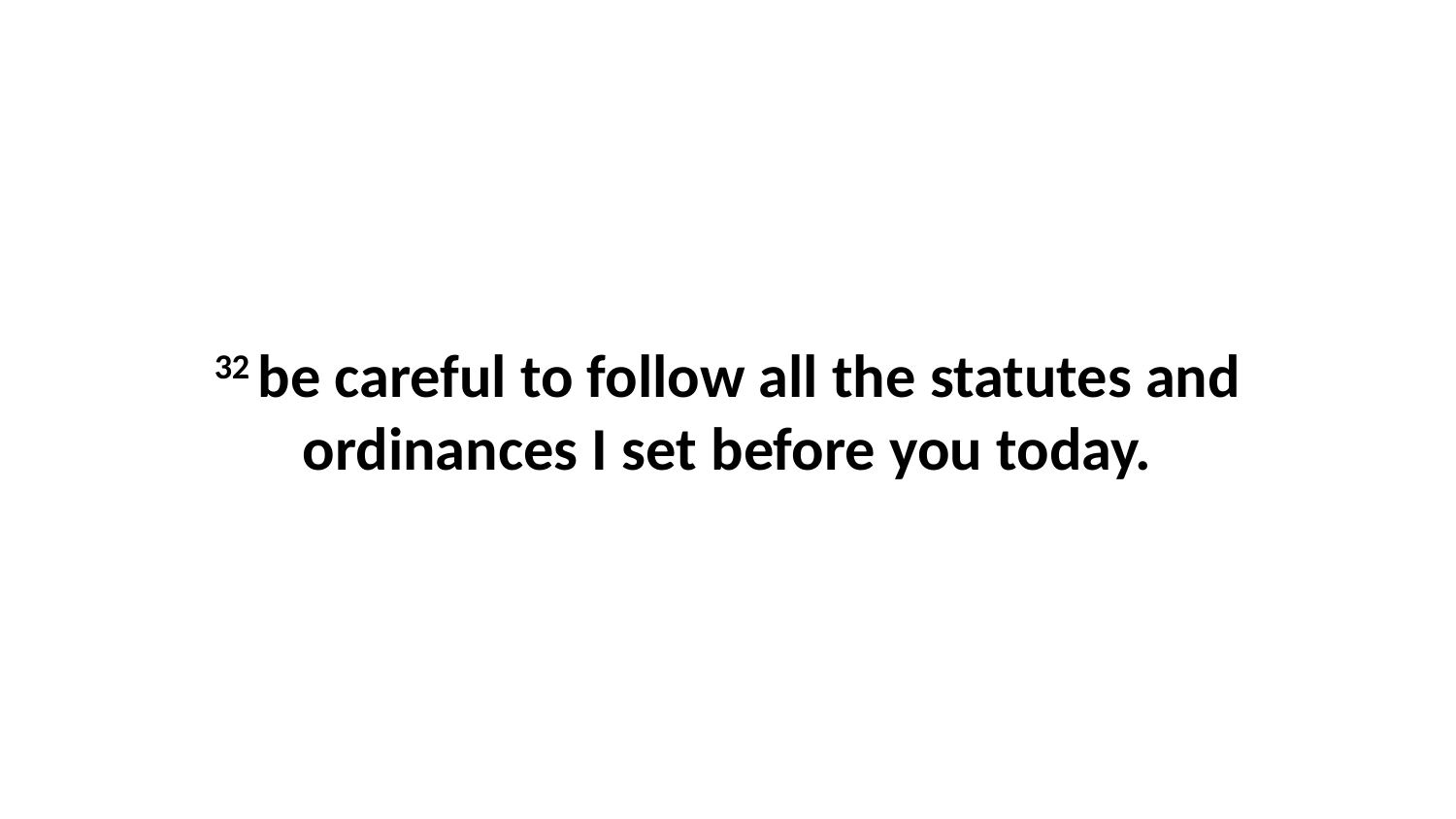

32 be careful to follow all the statutes and ordinances I set before you today.